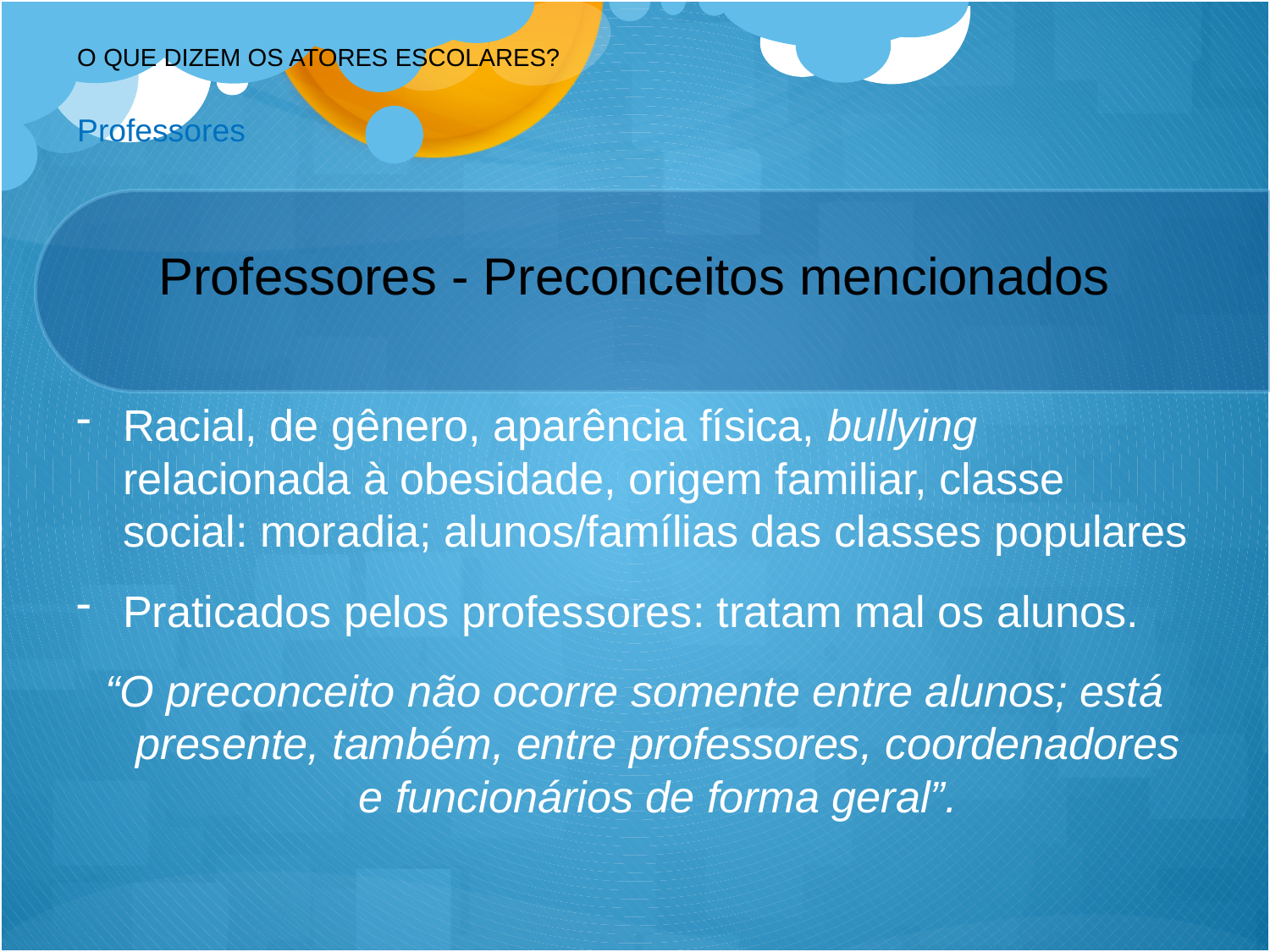

# O QUE DIZEM OS ATORES ESCOLARES? Professores
Professores - Preconceitos mencionados

Racial, de gênero, aparência física, bullying relacionada à obesidade, origem familiar, classe social: moradia; alunos/famílias das classes populares
Praticados pelos professores: tratam mal os alunos.
“O preconceito não ocorre somente entre alunos; está presente, também, entre professores, coordenadores e funcionários de forma geral”.